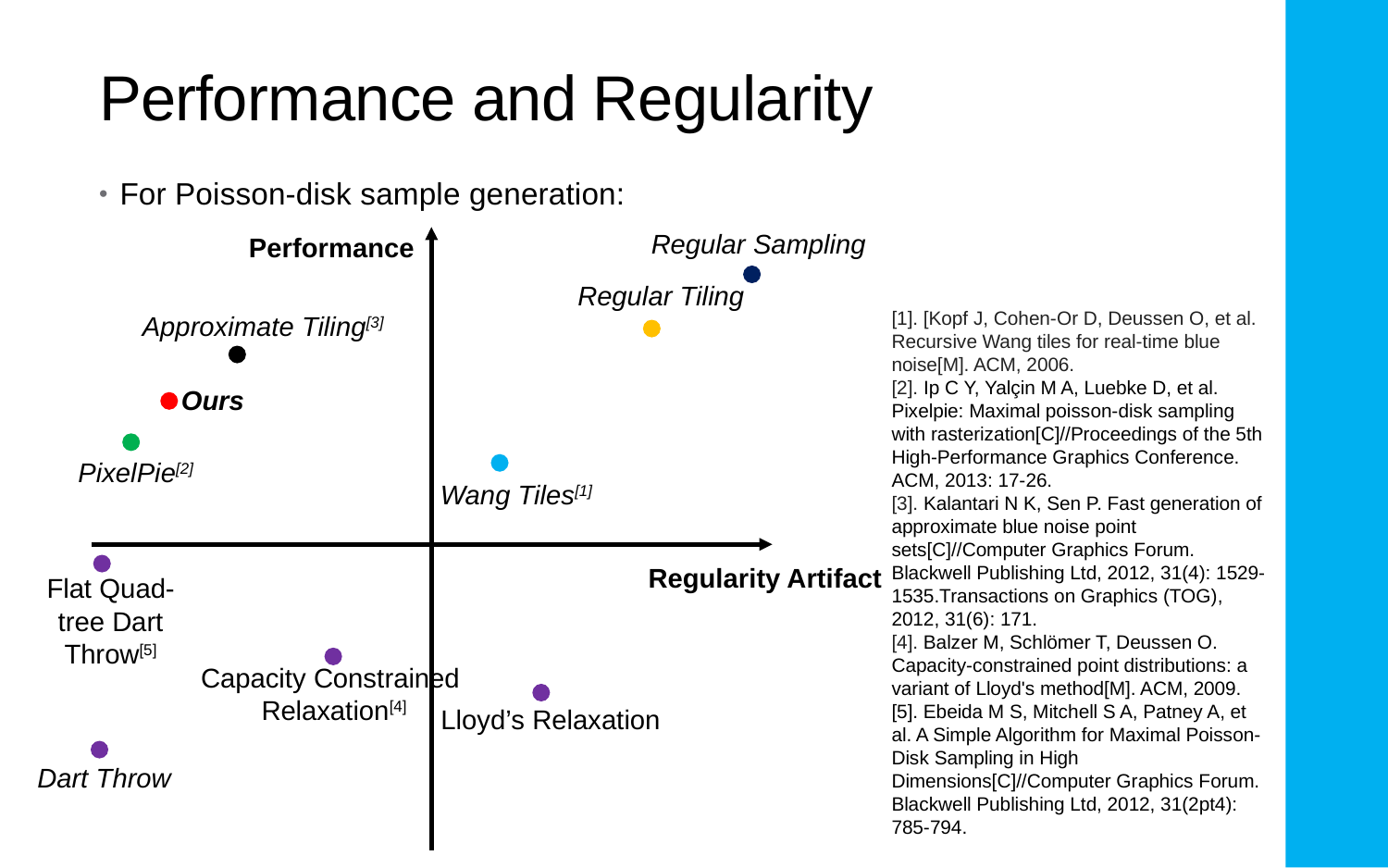

# Performance and Regularity
For Poisson-disk sample generation:

Regular Sampling
Performance

Regular Tiling
[1]. [Kopf J, Cohen-Or D, Deussen O, et al. Recursive Wang tiles for real-time blue noise[M]. ACM, 2006.
[2]. Ip C Y, Yalçin M A, Luebke D, et al. Pixelpie: Maximal poisson-disk sampling with rasterization[C]//Proceedings of the 5th High-Performance Graphics Conference. ACM, 2013: 17-26.
[3]. Kalantari N K, Sen P. Fast generation of approximate blue noise point sets[C]//Computer Graphics Forum. Blackwell Publishing Ltd, 2012, 31(4): 1529-1535.Transactions on Graphics (TOG), 2012, 31(6): 171.
[4]. Balzer M, Schlömer T, Deussen O. Capacity-constrained point distributions: a variant of Lloyd's method[M]. ACM, 2009.
[5]. Ebeida M S, Mitchell S A, Patney A, et al. A Simple Algorithm for Maximal Poisson‐Disk Sampling in High Dimensions[C]//Computer Graphics Forum. Blackwell Publishing Ltd, 2012, 31(2pt4): 785-794.
Approximate Tiling[3]

Ours

PixelPie[2]

Wang Tiles[1]
Regularity Artifact

Flat Quad-tree Dart Throw[5]

Capacity Constrained
Relaxation[4]

Lloyd’s Relaxation

Dart Throw